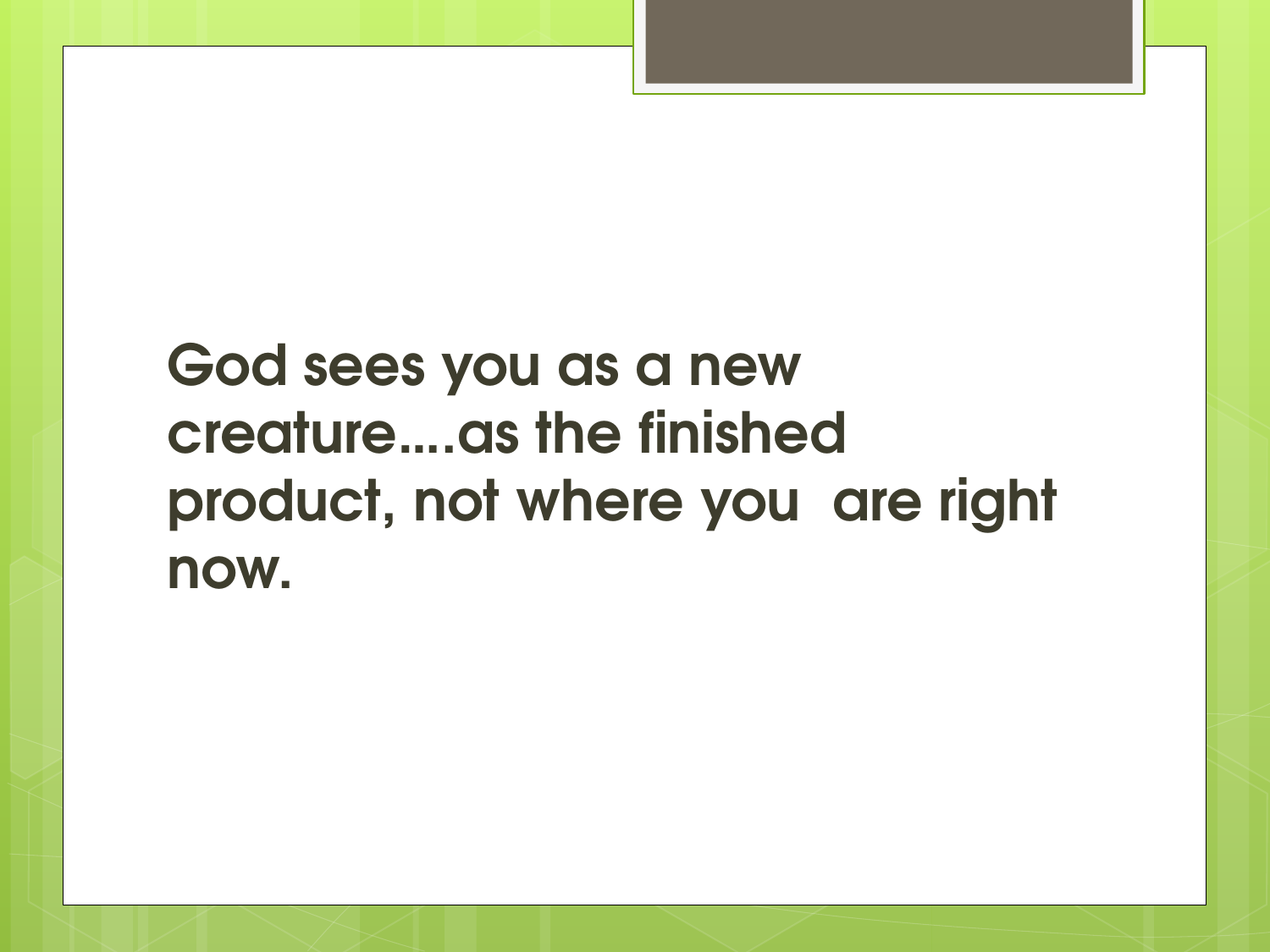

#
God sees you as a new creature….as the finished product, not where you  are right now.